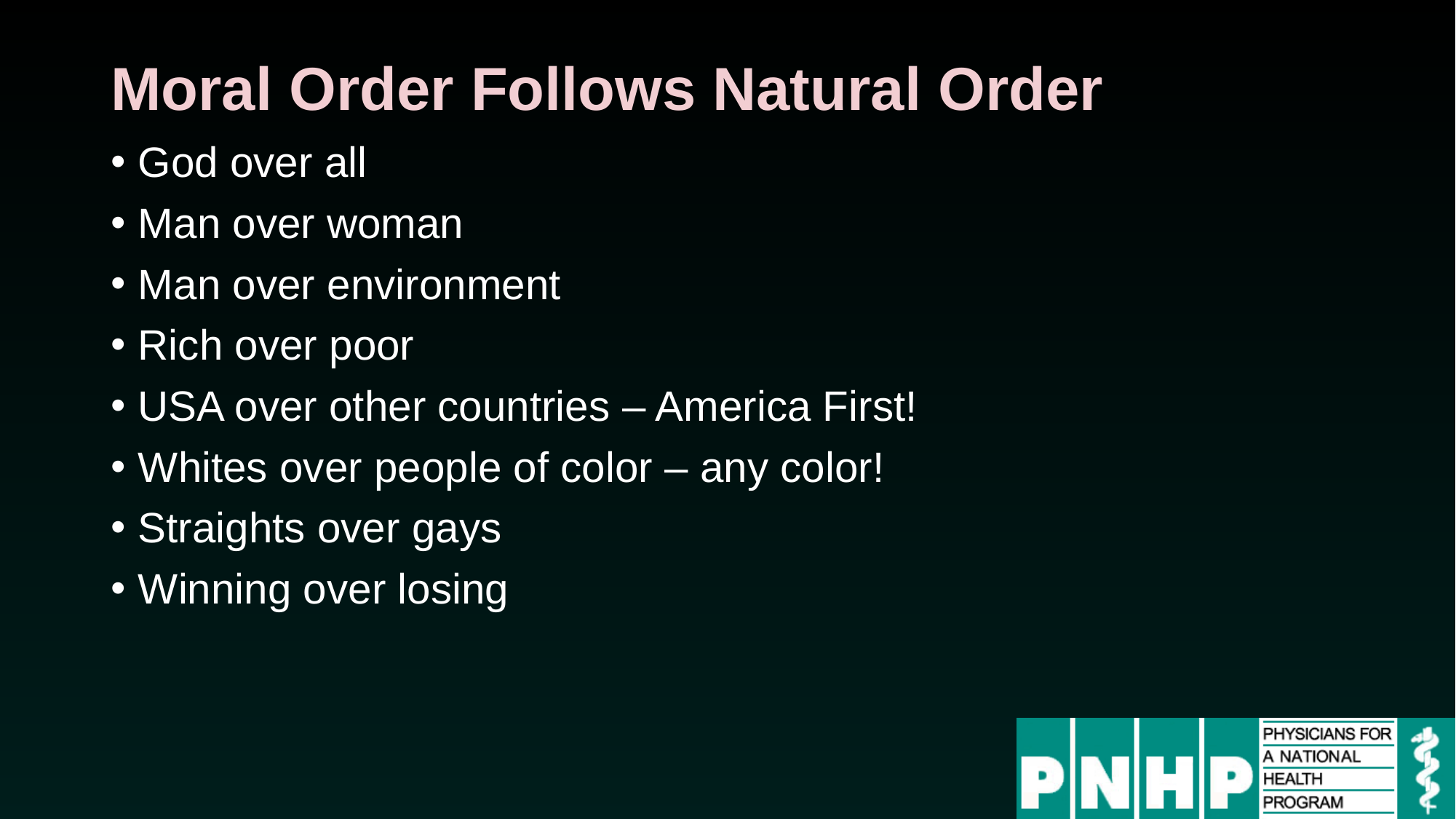

# Moral Order Follows Natural Order
God over all
Man over woman
Man over environment
Rich over poor
USA over other countries – America First!
Whites over people of color – any color!
Straights over gays
Winning over losing